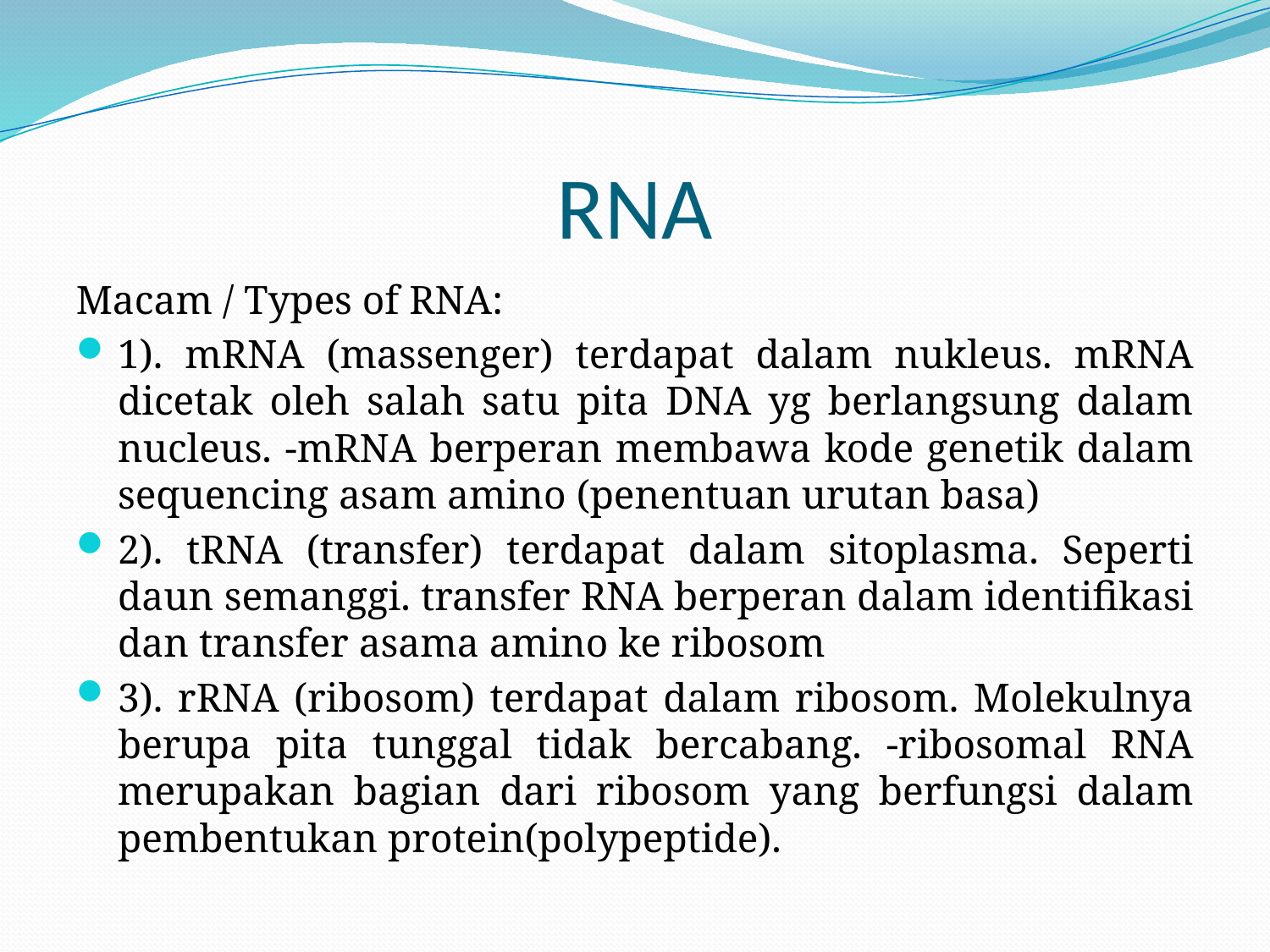

# RNA
Macam / Types of RNA:
1). mRNA (massenger) terdapat dalam nukleus. mRNA dicetak oleh salah satu pita DNA yg berlangsung dalam nucleus. -mRNA berperan membawa kode genetik dalam sequencing asam amino (penentuan urutan basa)
2). tRNA (transfer) terdapat dalam sitoplasma. Seperti daun semanggi. transfer RNA berperan dalam identifikasi dan transfer asama amino ke ribosom
3). rRNA (ribosom) terdapat dalam ribosom. Molekulnya berupa pita tunggal tidak bercabang. -ribosomal RNA merupakan bagian dari ribosom yang berfungsi dalam pembentukan protein(polypeptide).